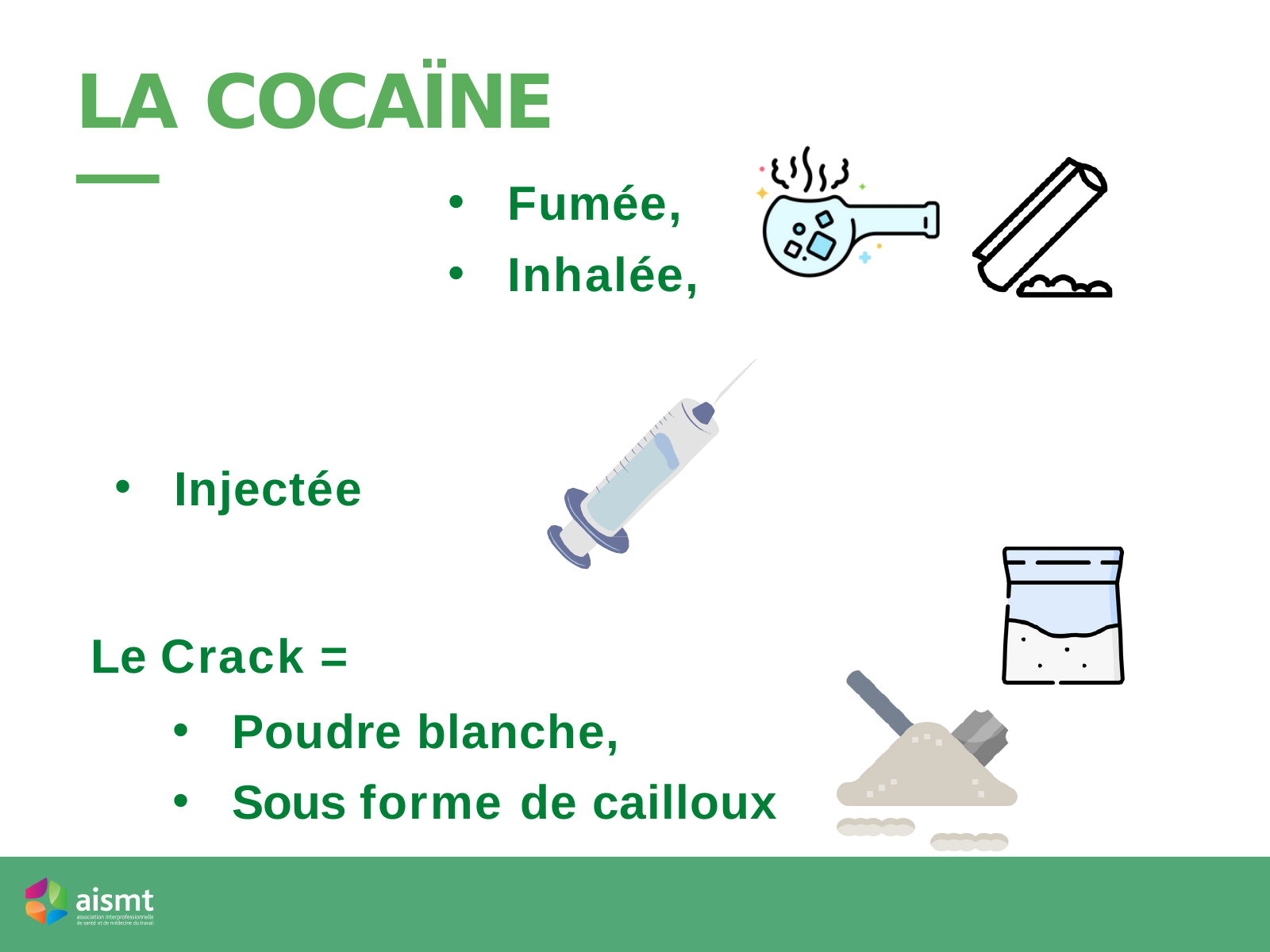

# LA COCAÏNE

Fumée,
Inhalée,

Injectée

Le Crack =
Poudre blanche,
Sous forme de cailloux